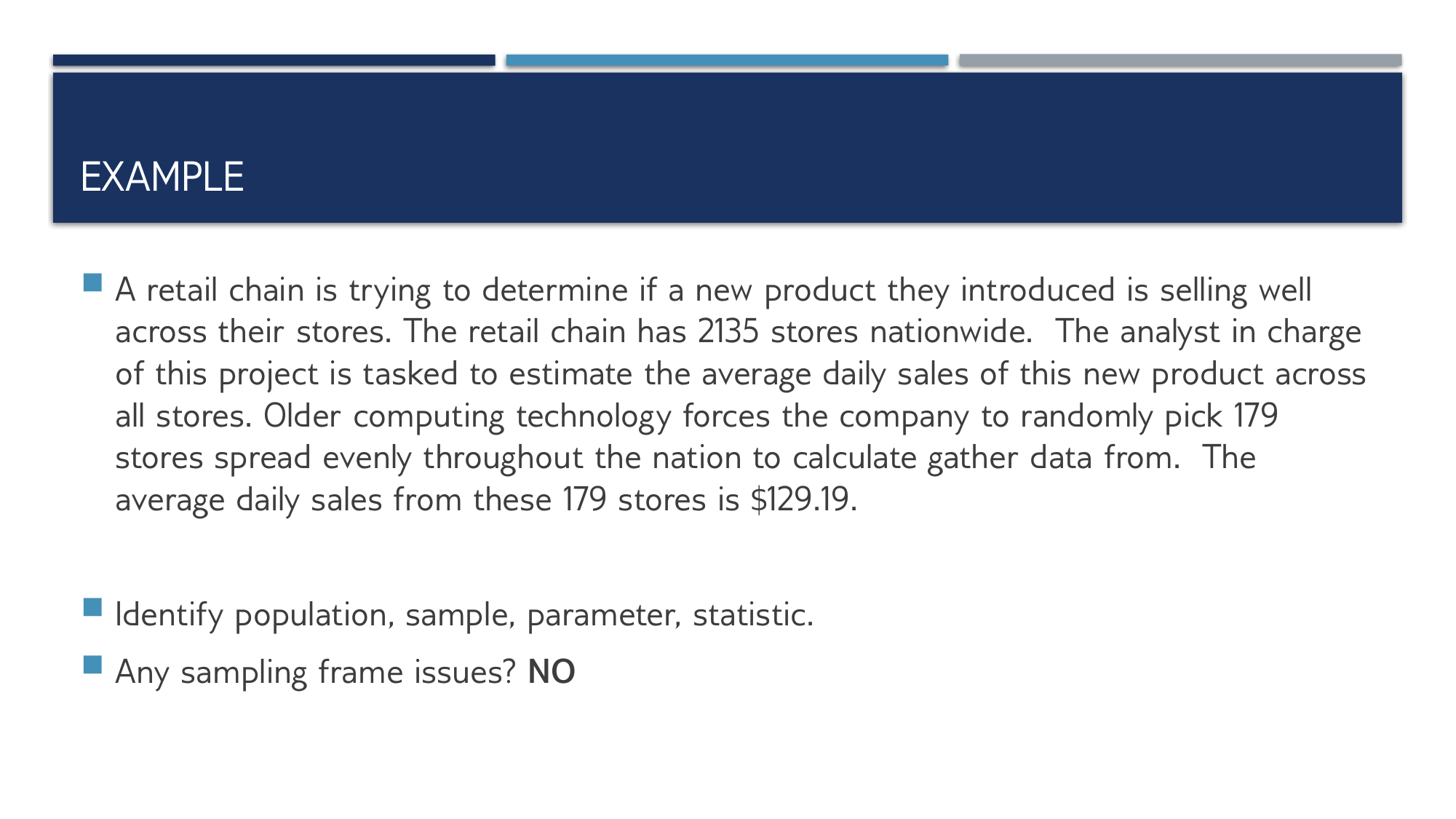

# Example
A retail chain is trying to determine if a new product they introduced is selling well across their stores. The retail chain has 2135 stores nationwide.  The analyst in charge of this project is tasked to estimate the average daily sales of this new product across all stores. Older computing technology forces the company to randomly pick 179 stores spread evenly throughout the nation to calculate gather data from.  The average daily sales from these 179 stores is $129.19.

Identify population, sample, parameter, statistic.
Any sampling frame issues? NO